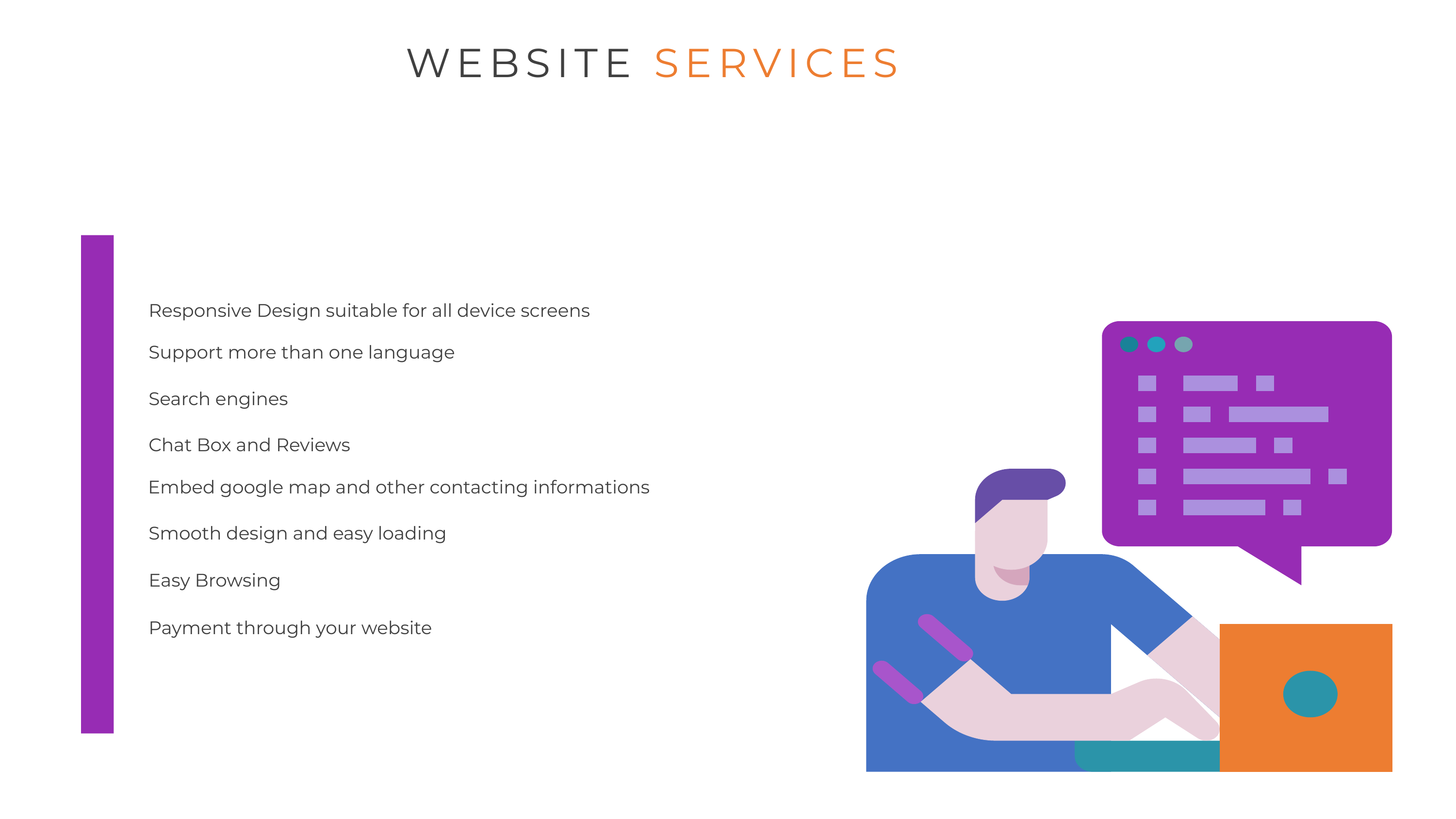

WEBSITE SERVICES

Responsive Design suitable for all device screens

Support more than one language
Search engines
Chat Box and Reviews
Embed google map and other contacting informations
Smooth design and easy loading
Easy Browsing
Payment through your website